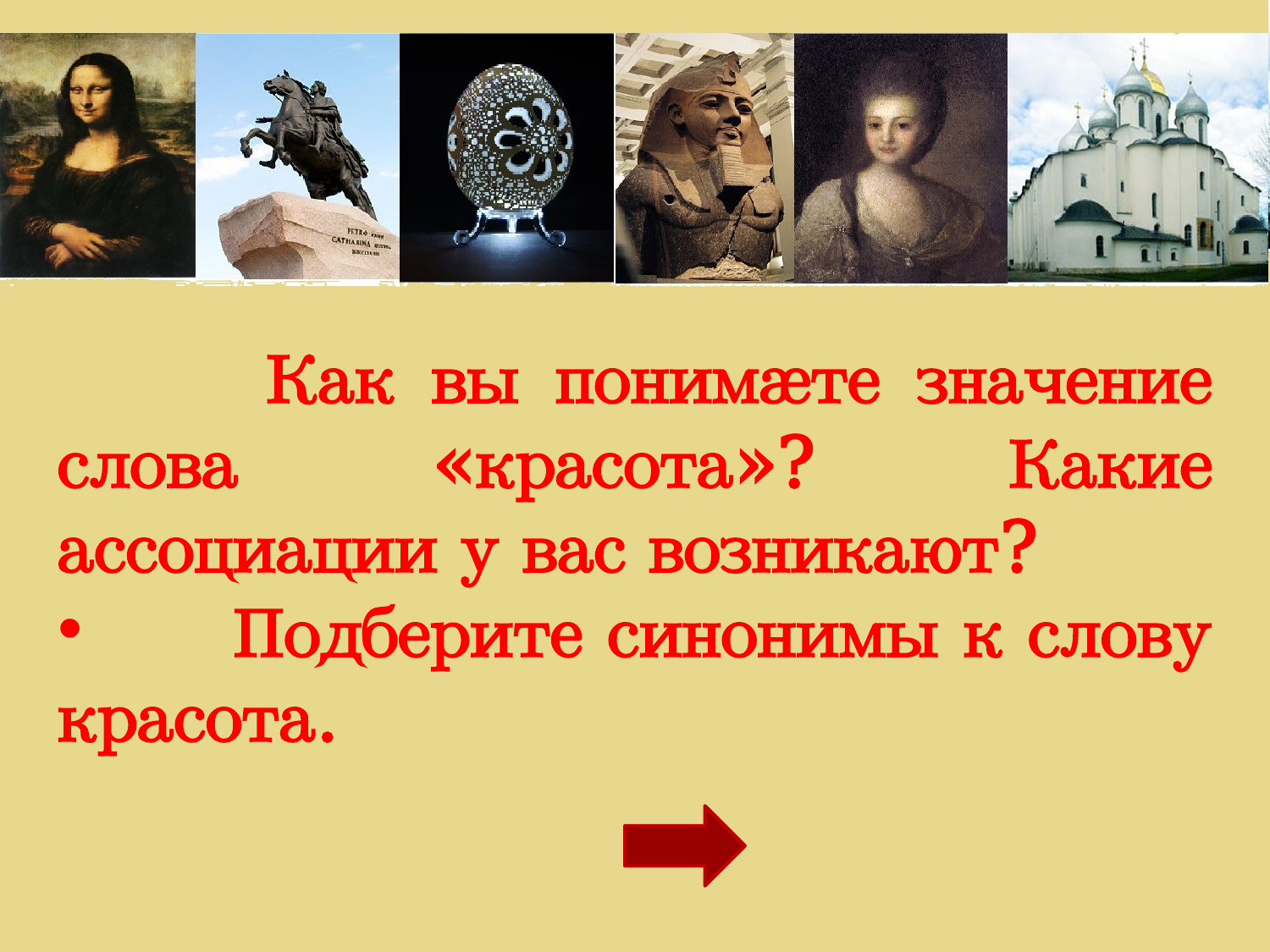

Как вы понимаете значение слова «красота»? Какие ассоциации у вас возникают?
      Подберите синонимы к слову красота.